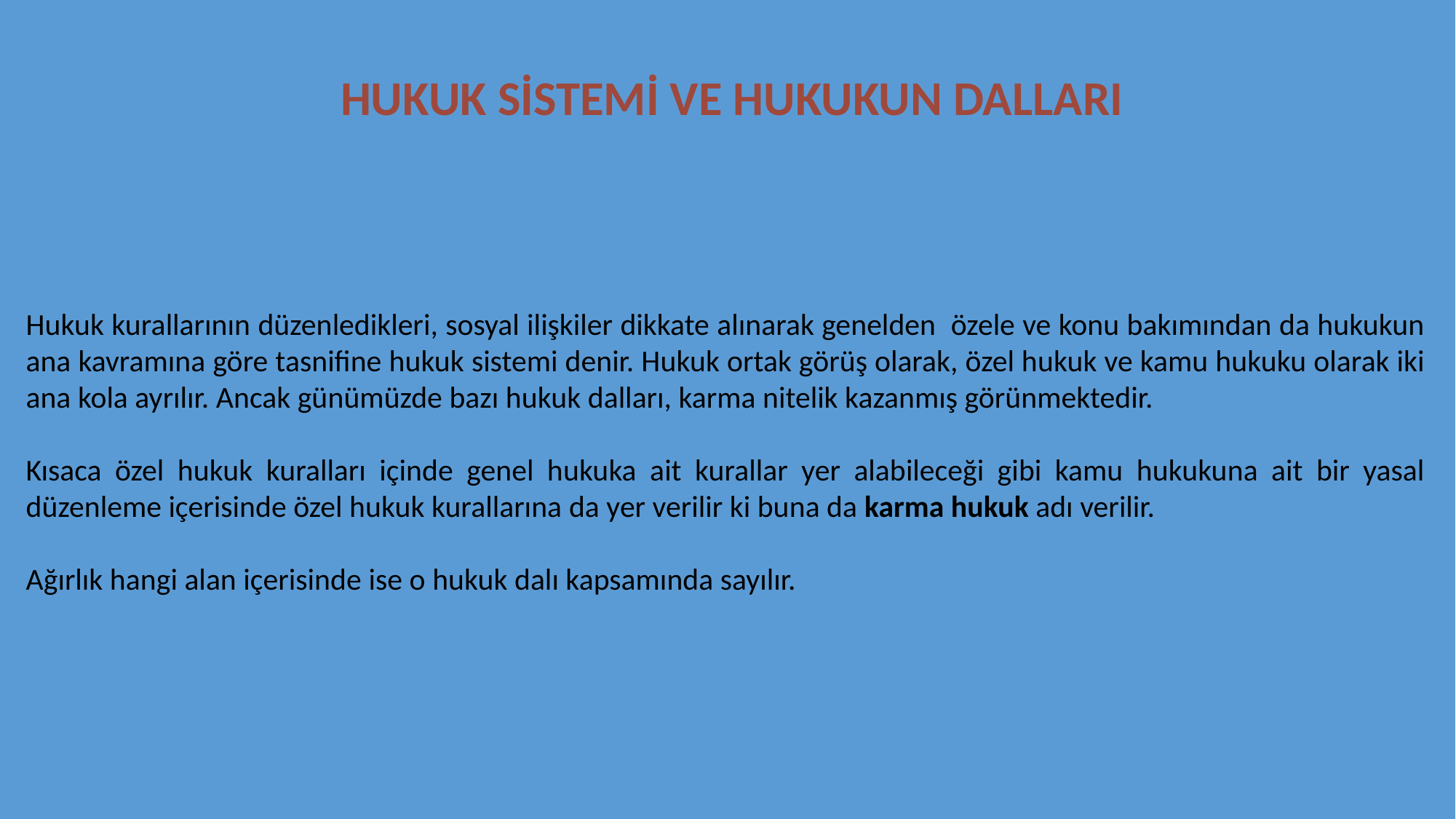

HUKUK SİSTEMİ VE HUKUKUN DALLARI
Hukuk kurallarının düzenledikleri, sosyal ilişkiler dikkate alınarak genelden  özele ve konu bakımından da hukukun ana kavramına göre tasnifine hukuk sistemi denir. Hukuk ortak görüş olarak, özel hukuk ve kamu hukuku olarak iki ana kola ayrılır. Ancak günümüzde bazı hukuk dalları, karma nitelik kazanmış görünmektedir.

Kısaca özel hukuk kuralları içinde genel hukuka ait kurallar yer alabileceği gibi kamu hukukuna ait bir yasal düzenleme içerisinde özel hukuk kurallarına da yer verilir ki buna da karma hukuk adı verilir.

Ağırlık hangi alan içerisinde ise o hukuk dalı kapsamında sayılır.